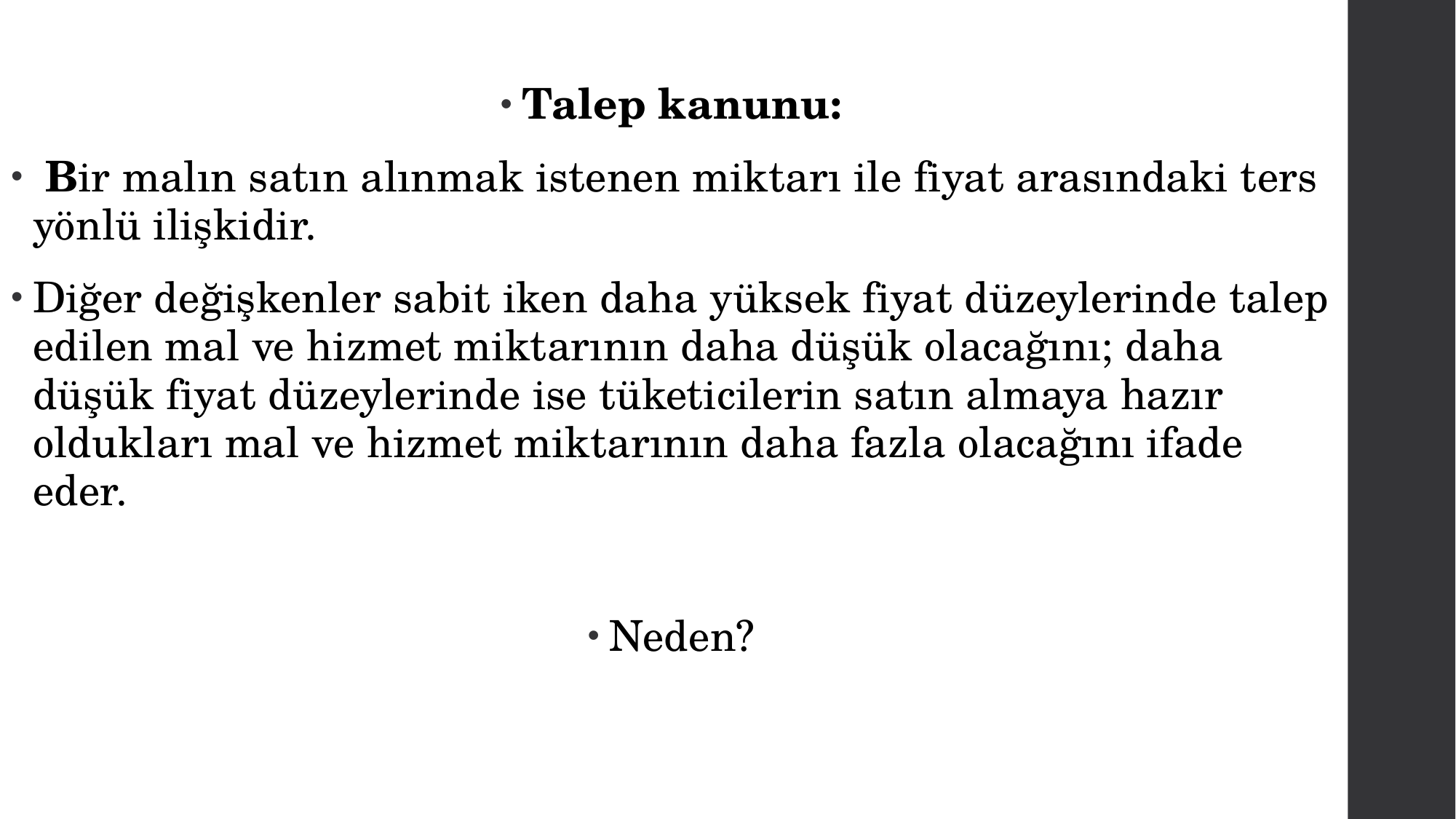

Talep kanunu:
 Bir malın satın alınmak istenen miktarı ile fiyat arasındaki ters yönlü ilişkidir.
Diğer değişkenler sabit iken daha yüksek fiyat düzeylerinde talep edilen mal ve hizmet miktarının daha düşük olacağını; daha düşük fiyat düzeylerinde ise tüketicilerin satın almaya hazır oldukları mal ve hizmet miktarının daha fazla olacağını ifade eder.

Neden?